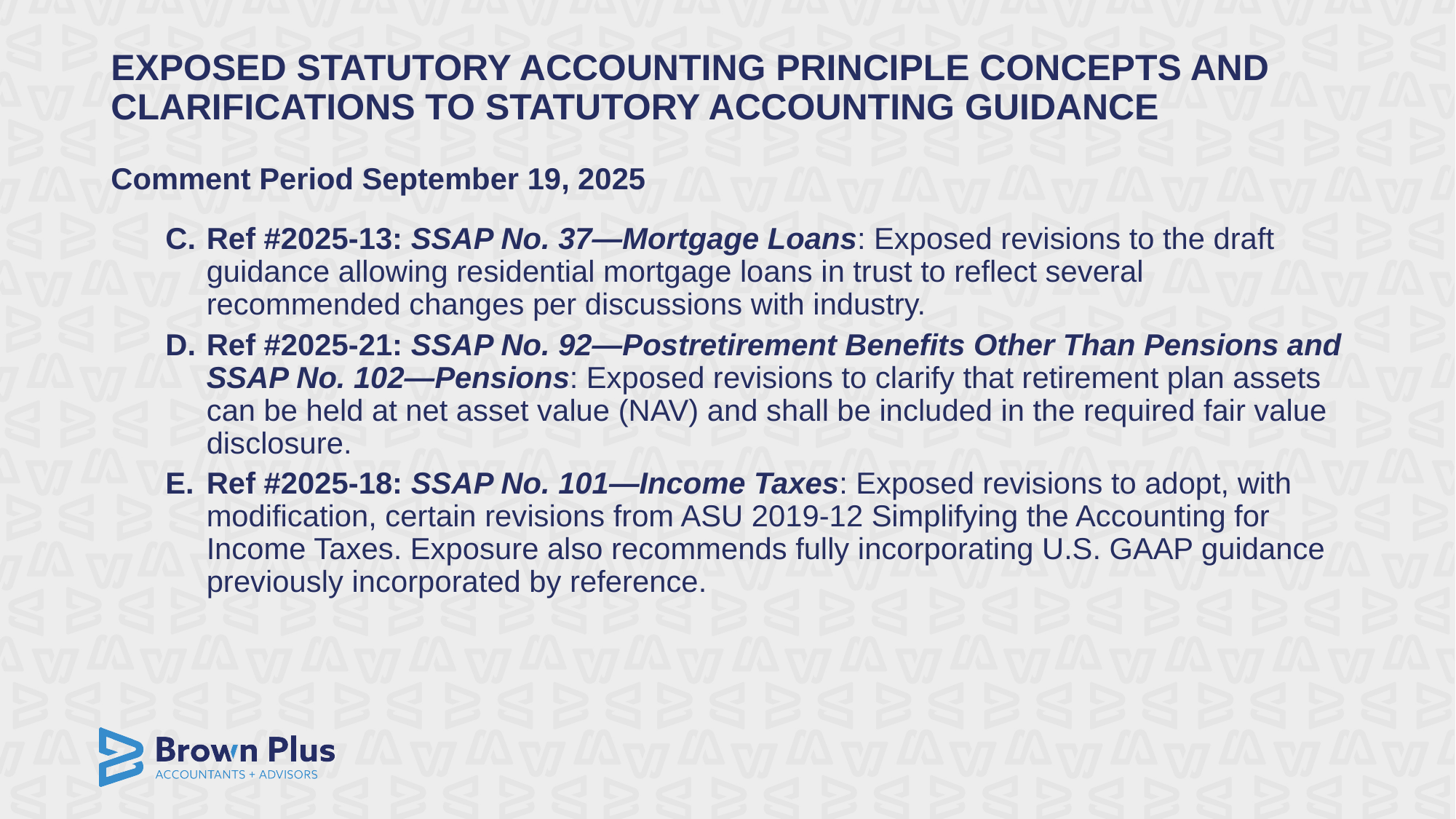

EXPOSED STATUTORY ACCOUNTING PRINCIPLE CONCEPTS AND CLARIFICATIONS TO STATUTORY ACCOUNTING GUIDANCE
# Comment Period September 19, 2025
Ref #2025-13: SSAP No. 37—Mortgage Loans: Exposed revisions to the draft guidance allowing residential mortgage loans in trust to reflect several recommended changes per discussions with industry.
Ref #2025-21: SSAP No. 92—Postretirement Benefits Other Than Pensions and SSAP No. 102—Pensions: Exposed revisions to clarify that retirement plan assets can be held at net asset value (NAV) and shall be included in the required fair value disclosure.
Ref #2025-18: SSAP No. 101—Income Taxes: Exposed revisions to adopt, with modification, certain revisions from ASU 2019-12 Simplifying the Accounting for Income Taxes. Exposure also recommends fully incorporating U.S. GAAP guidance previously incorporated by reference.